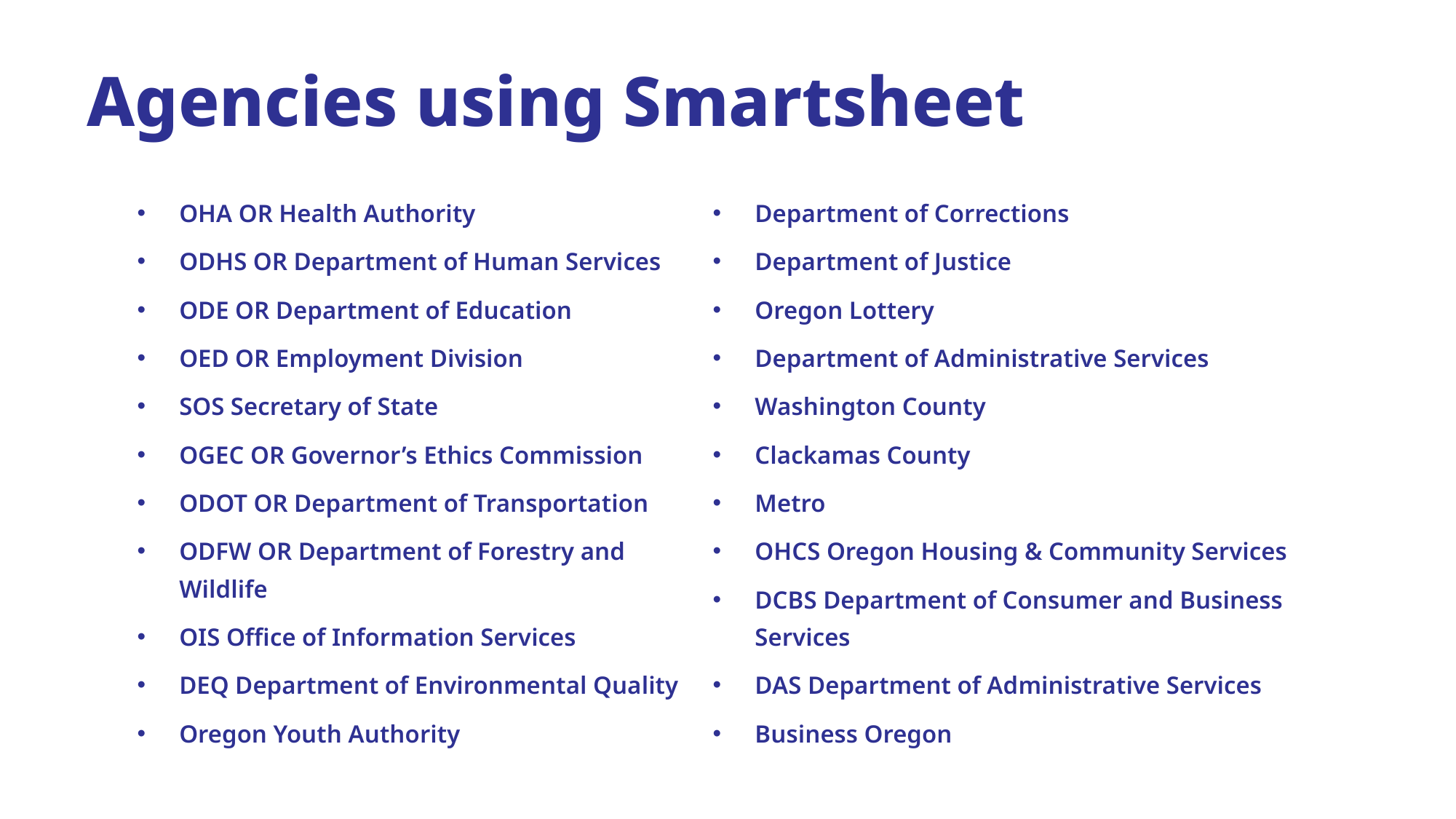

# Agencies using Smartsheet
OHA OR Health Authority
ODHS OR Department of Human Services
ODE OR Department of Education
OED OR Employment Division
SOS Secretary of State
OGEC OR Governor’s Ethics Commission
ODOT OR Department of Transportation
ODFW OR Department of Forestry and Wildlife
OIS Office of Information Services
DEQ Department of Environmental Quality
Oregon Youth Authority
Department of Corrections
Department of Justice
Oregon Lottery
Department of Administrative Services
Washington County
Clackamas County
Metro
OHCS Oregon Housing & Community Services
DCBS Department of Consumer and Business Services
DAS Department of Administrative Services
Business Oregon